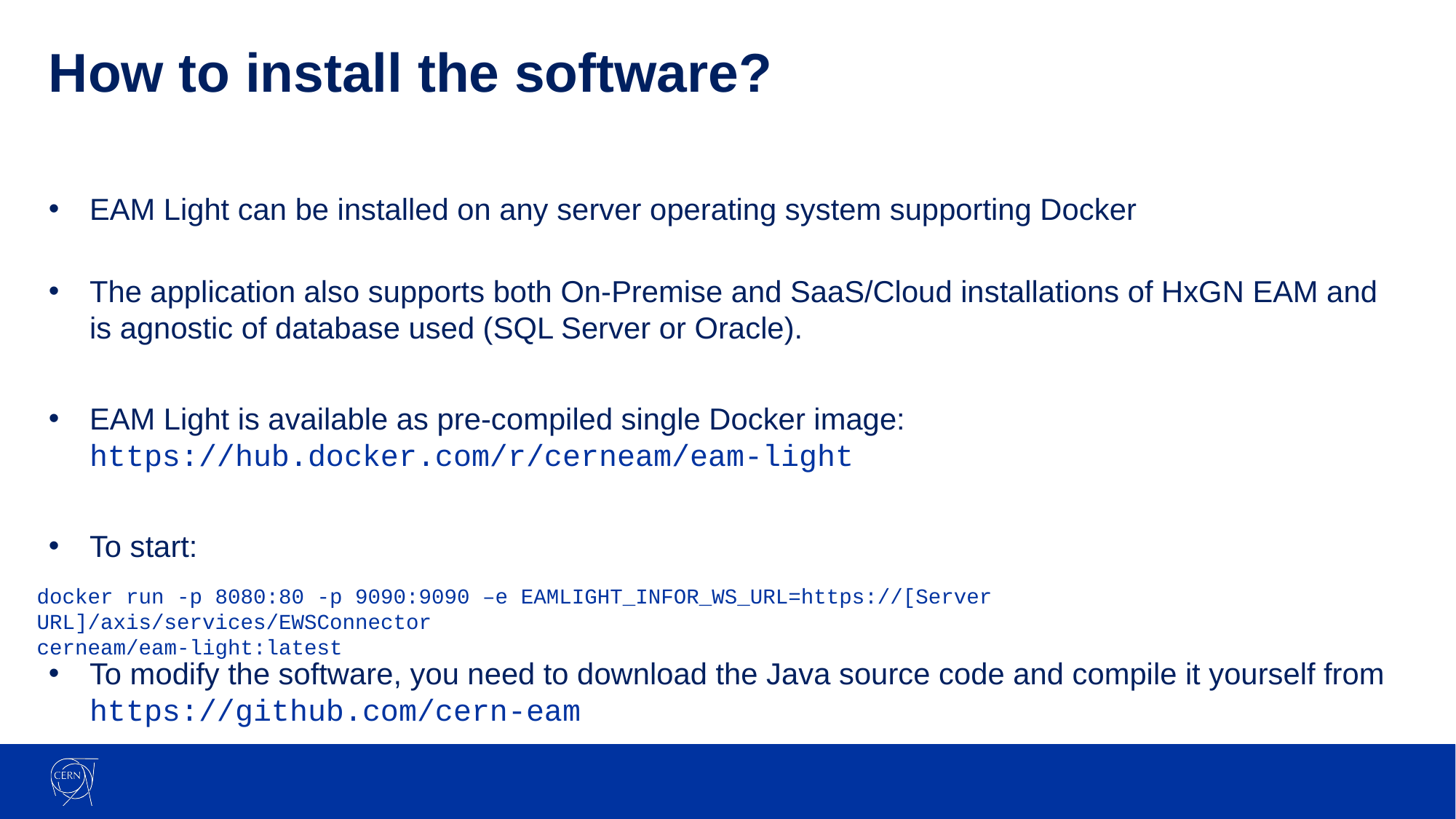

# How to install the software?
EAM Light can be installed on any server operating system supporting Docker
The application also supports both On-Premise and SaaS/Cloud installations of HxGN EAM and is agnostic of database used (SQL Server or Oracle).

EAM Light is available as pre-compiled single Docker image:  https://hub.docker.com/r/cerneam/eam-light

To start:

To modify the software, you need to download the Java source code and compile it yourself from
https://github.com/cern-eam
docker run -p 8080:80 -p 9090:9090 –e EAMLIGHT_INFOR_WS_URL=https://[Server URL]/axis/services/EWSConnector
cerneam/eam-light:latest